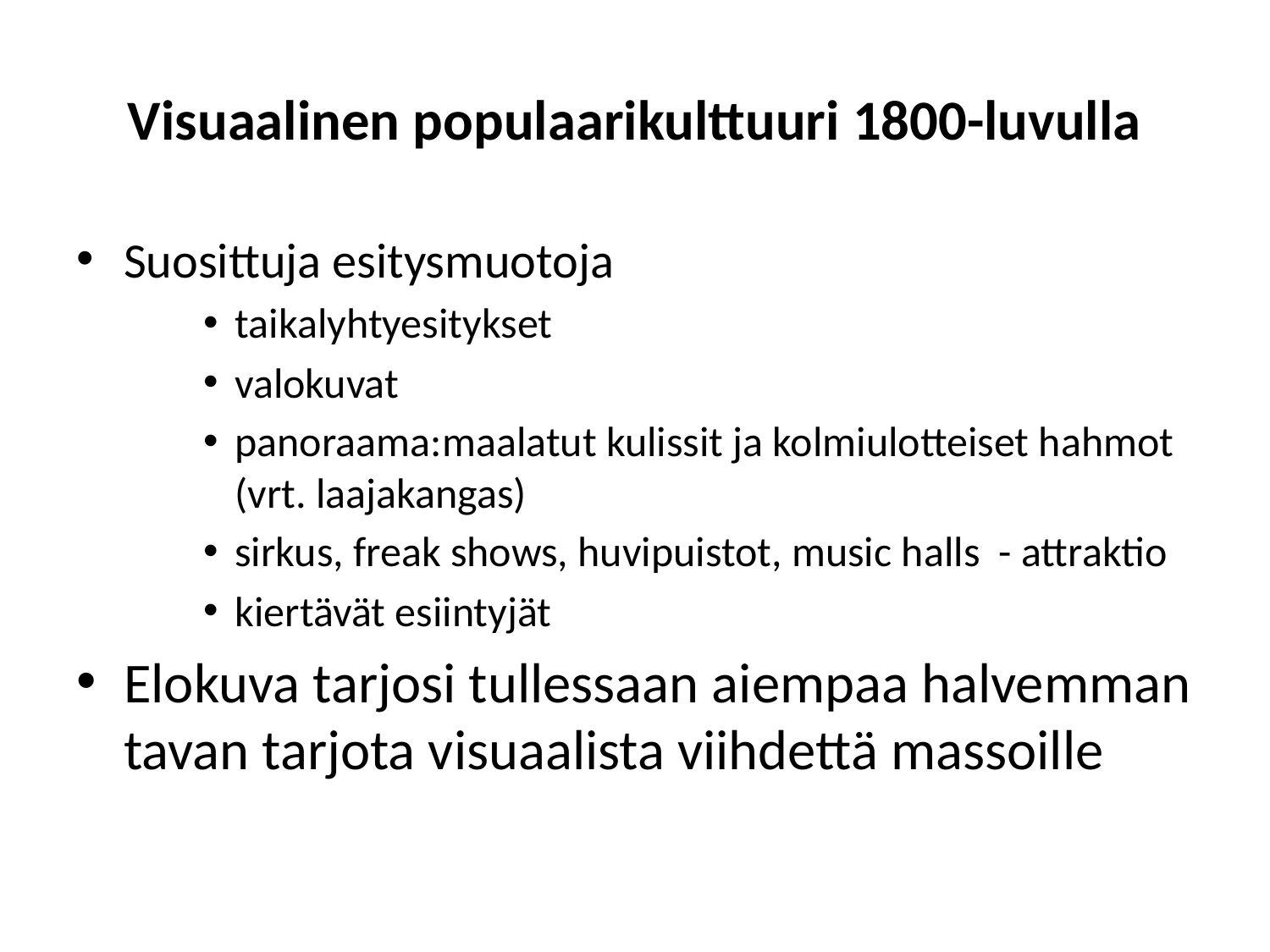

# Visuaalinen populaarikulttuuri 1800-luvulla
Suosittuja esitysmuotoja
taikalyhtyesitykset
valokuvat
panoraama:maalatut kulissit ja kolmiulotteiset hahmot (vrt. laajakangas)
sirkus, freak shows, huvipuistot, music halls  - attraktio
kiertävät esiintyjät
Elokuva tarjosi tullessaan aiempaa halvemman tavan tarjota visuaalista viihdettä massoille